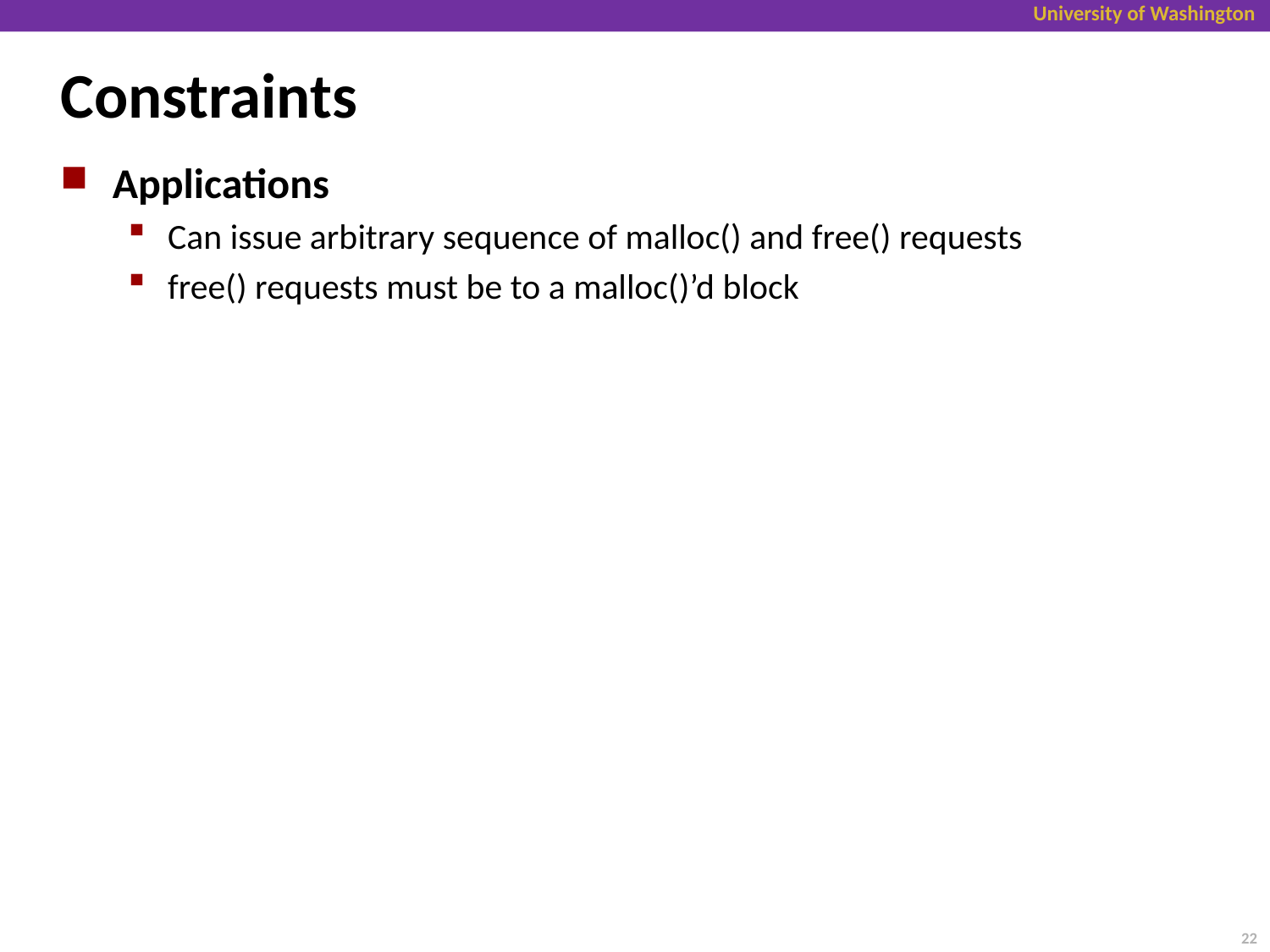

# Constraints
Applications
Can issue arbitrary sequence of malloc() and free() requests
free() requests must be to a malloc()’d block

22